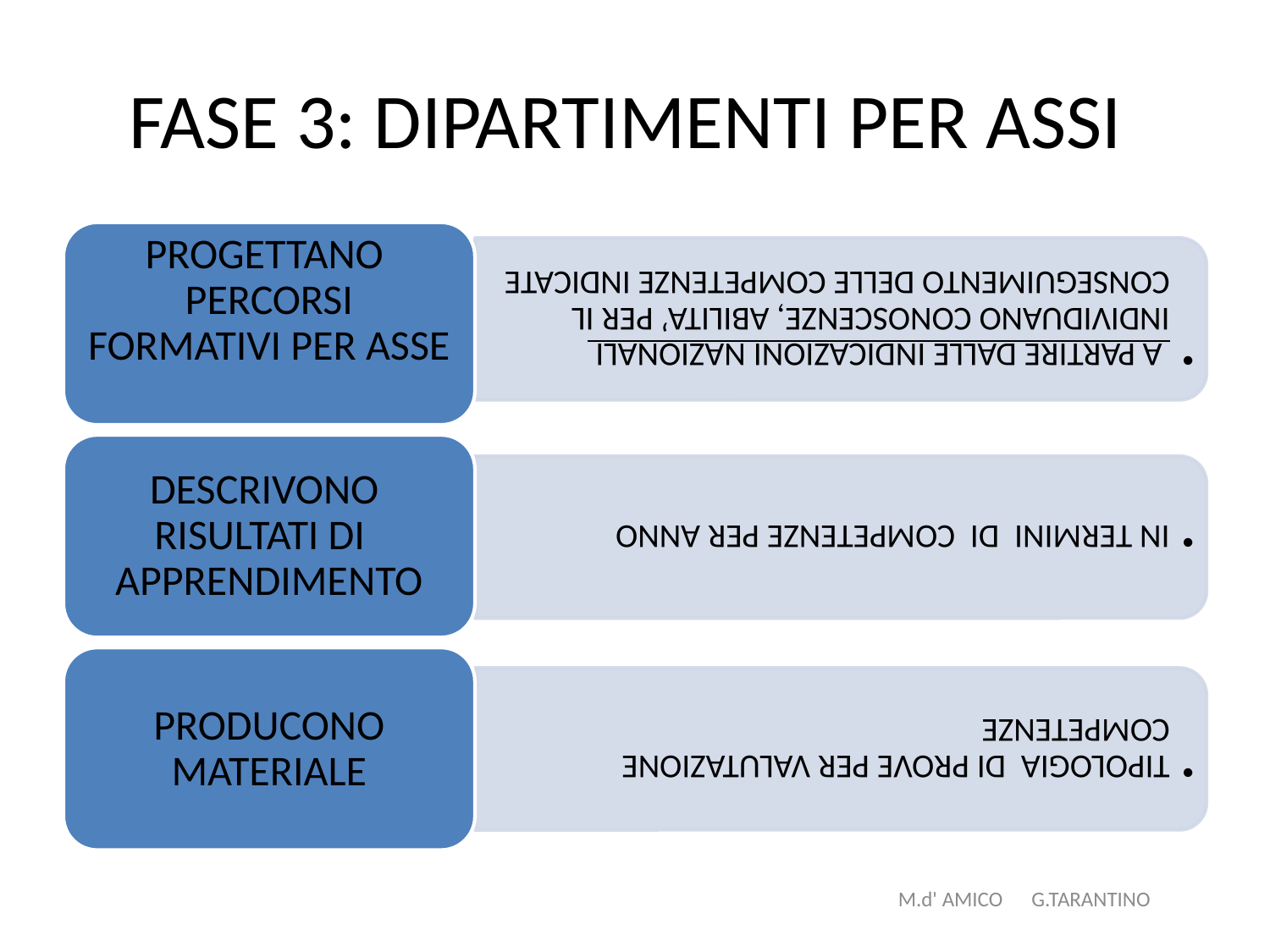

# FASE 3: DIPARTIMENTI PER ASSI
 A PARTIRE DALLE INDICAZIONI NAZIONALI INDIVIDUANO CONOSCENZE, ABILITA’ PER IL CONSEGUIMENTO DELLE COMPETENZE INDICATE
PROGETTANO  PERCORSI FORMATIVI PER ASSE
IN TERMINI  DI  COMPETENZE PER ANNO
DESCRIVONO  RISULTATI DI   APPRENDIMENTO
TIPOLOGIA  DI PROVE PER VALUTAZIONE COMPETENZE
PRODUCONO MATERIALE
M.d' AMICO      G.TARANTINO